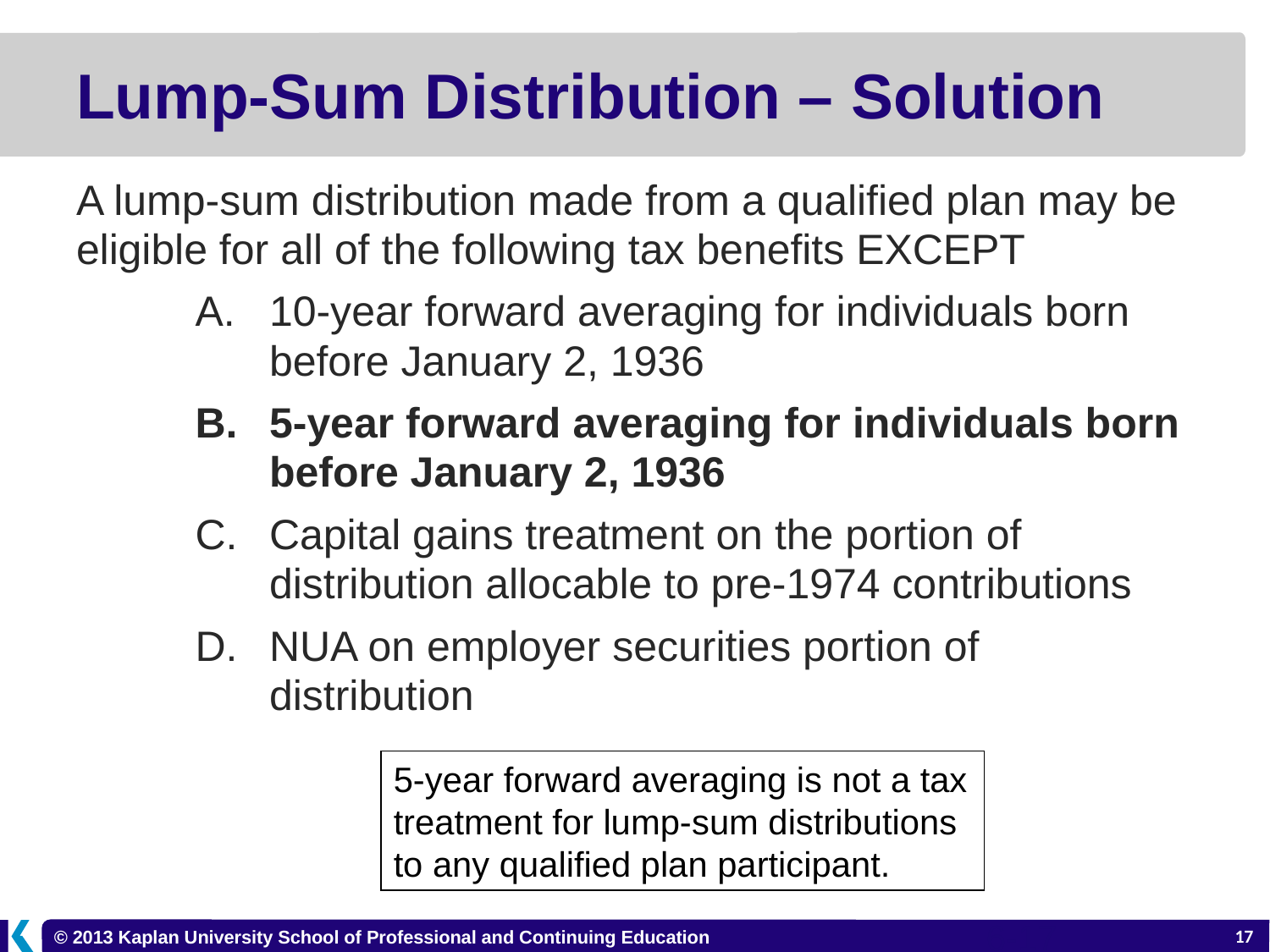

# Lump-Sum Distribution – Solution
A lump-sum distribution made from a qualified plan may be eligible for all of the following tax benefits EXCEPT
10-year forward averaging for individuals born before January 2, 1936
5-year forward averaging for individuals born before January 2, 1936
Capital gains treatment on the portion of distribution allocable to pre-1974 contributions
NUA on employer securities portion of distribution
5-year forward averaging is not a tax treatment for lump-sum distributions to any qualified plan participant.
6-17